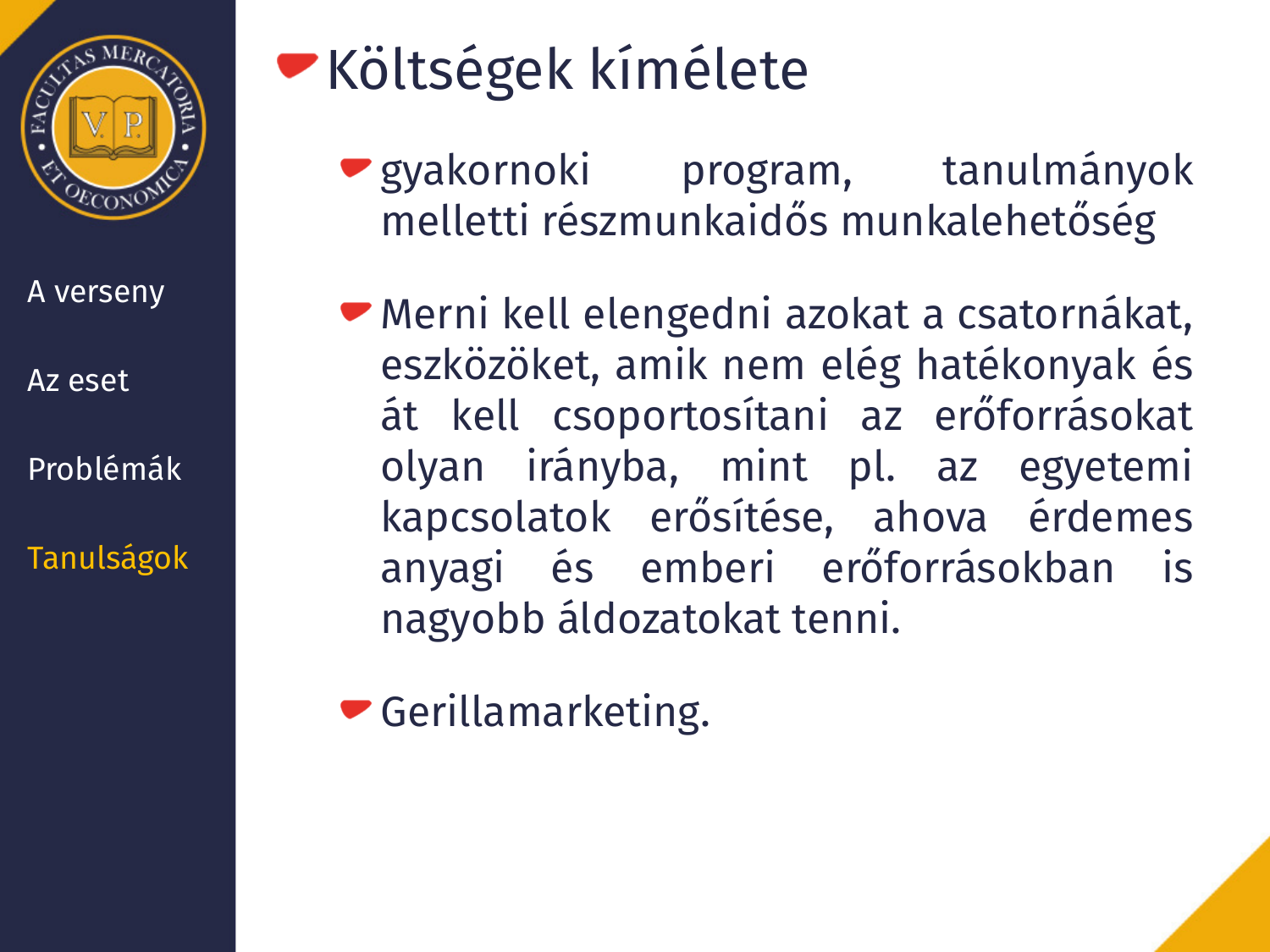

Költségek kímélete
gyakornoki program, tanulmányok melletti részmunkaidős munkalehetőség
Merni kell elengedni azokat a csatornákat, eszközöket, amik nem elég hatékonyak és át kell csoportosítani az erőforrásokat olyan irányba, mint pl. az egyetemi kapcsolatok erősítése, ahova érdemes anyagi és emberi erőforrásokban is nagyobb áldozatokat tenni.
Gerillamarketing.

| A verseny |
| --- |
| Az eset |
| Problémák |
| Tanulságok |